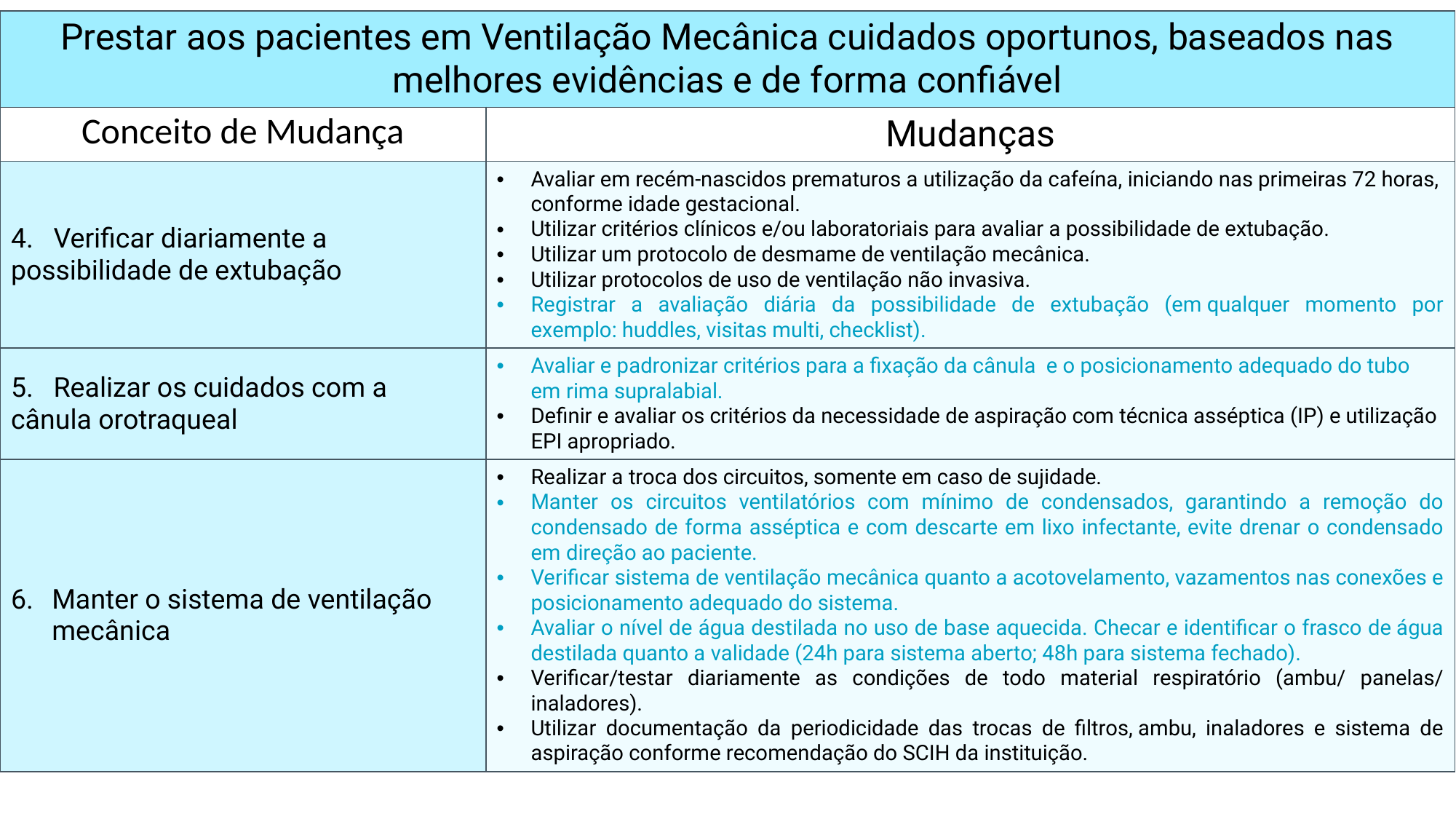

| Prestar aos pacientes em Ventilação Mecânica cuidados oportunos, baseados nas melhores evidências e de forma confiável |  |
| --- | --- |
| Conceito de Mudança | Mudanças |
| 4.   Verificar diariamente a possibilidade de extubação | Avaliar em recém-nascidos prematuros a utilização da cafeína, iniciando nas primeiras 72 horas, conforme idade gestacional. Utilizar critérios clínicos e/ou laboratoriais para avaliar a possibilidade de extubação. Utilizar um protocolo de desmame de ventilação mecânica. Utilizar protocolos de uso de ventilação não invasiva. Registrar a avaliação diária da possibilidade de extubação (em qualquer momento por exemplo: huddles, visitas multi, checklist). |
| 5.   Realizar os cuidados com a cânula orotraqueal | Avaliar e padronizar critérios para a fixação da cânula  e o posicionamento adequado do tubo em rima supralabial. Definir e avaliar os critérios da necessidade de aspiração com técnica asséptica (IP) e utilização EPI apropriado. |
| Manter o sistema de ventilação mecânica | Realizar a troca dos circuitos, somente em caso de sujidade. Manter os circuitos ventilatórios com mínimo de condensados, garantindo a remoção do condensado de forma asséptica e com descarte em lixo infectante, evite drenar o condensado em direção ao paciente.  Verificar sistema de ventilação mecânica quanto a acotovelamento, vazamentos nas conexões e posicionamento adequado do sistema. Avaliar o nível de água destilada no uso de base aquecida. Checar e identificar o frasco de água destilada quanto a validade (24h para sistema aberto; 48h para sistema fechado).  Verificar/testar diariamente as condições de todo material respiratório (ambu/ panelas/ inaladores). Utilizar documentação da periodicidade das trocas de filtros, ambu, inaladores e sistema de aspiração conforme recomendação do SCIH da instituição. |